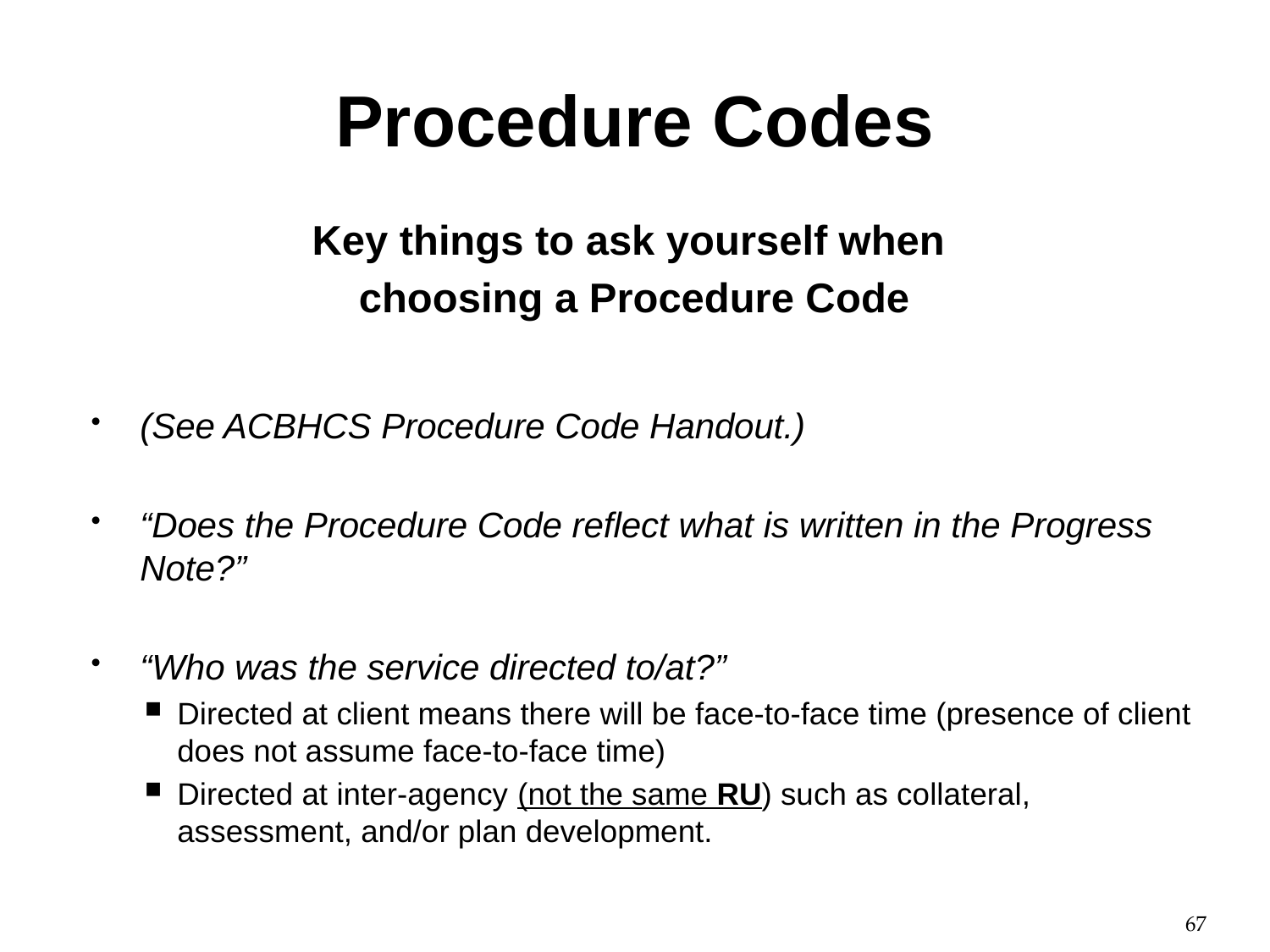

# Procedure Codes

Key things to ask yourself when
choosing a Procedure Code

(See ACBHCS Procedure Code Handout.)

“Does the Procedure Code reflect what is written in the Progress Note?”

“Who was the service directed to/at?”
Directed at client means there will be face-to-face time (presence of client does not assume face-to-face time)
Directed at inter-agency (not the same RU) such as collateral, assessment, and/or plan development.
67